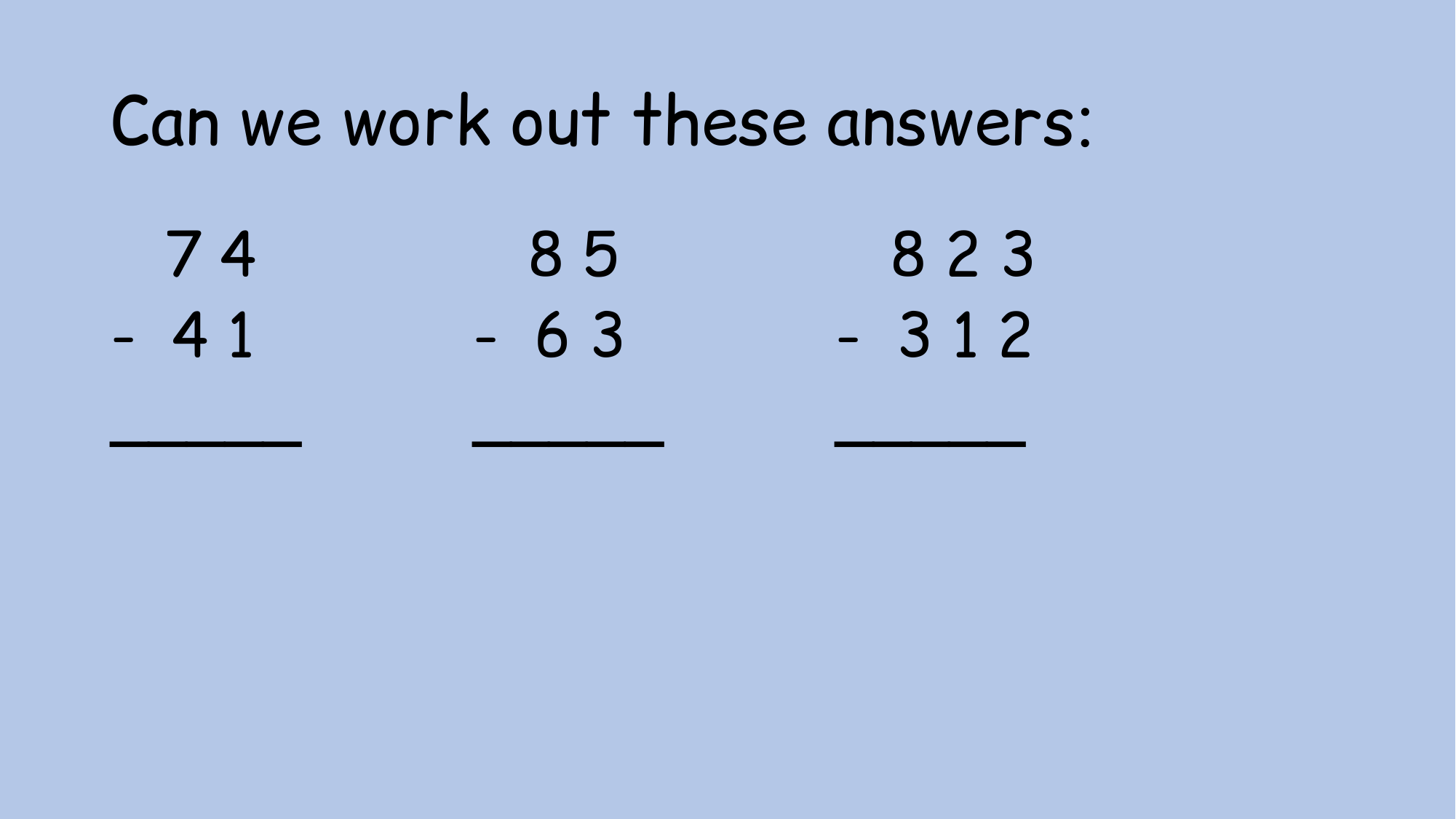

# Can we work out these answers:
   8 2 3
-  3 1 2
_____
   8 5
-  6 3
_____
   7 4
-  4 1
_____